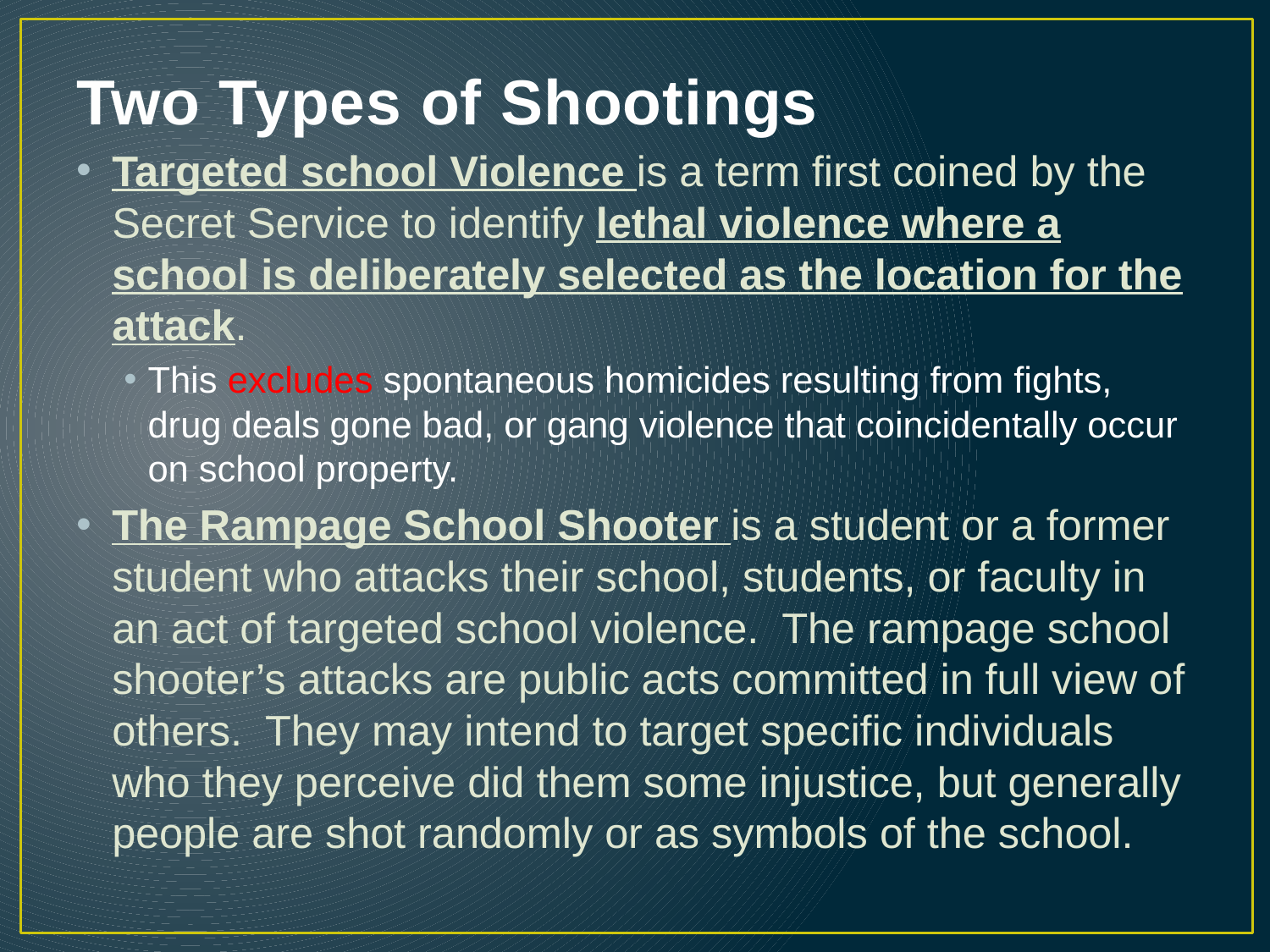

# Two Types of Shootings
Targeted school Violence is a term first coined by the Secret Service to identify lethal violence where a school is deliberately selected as the location for the attack.
This excludes spontaneous homicides resulting from fights, drug deals gone bad, or gang violence that coincidentally occur on school property.
The Rampage School Shooter is a student or a former student who attacks their school, students, or faculty in an act of targeted school violence.  The rampage school shooter’s attacks are public acts committed in full view of others.  They may intend to target specific individuals who they perceive did them some injustice, but generally people are shot randomly or as symbols of the school.